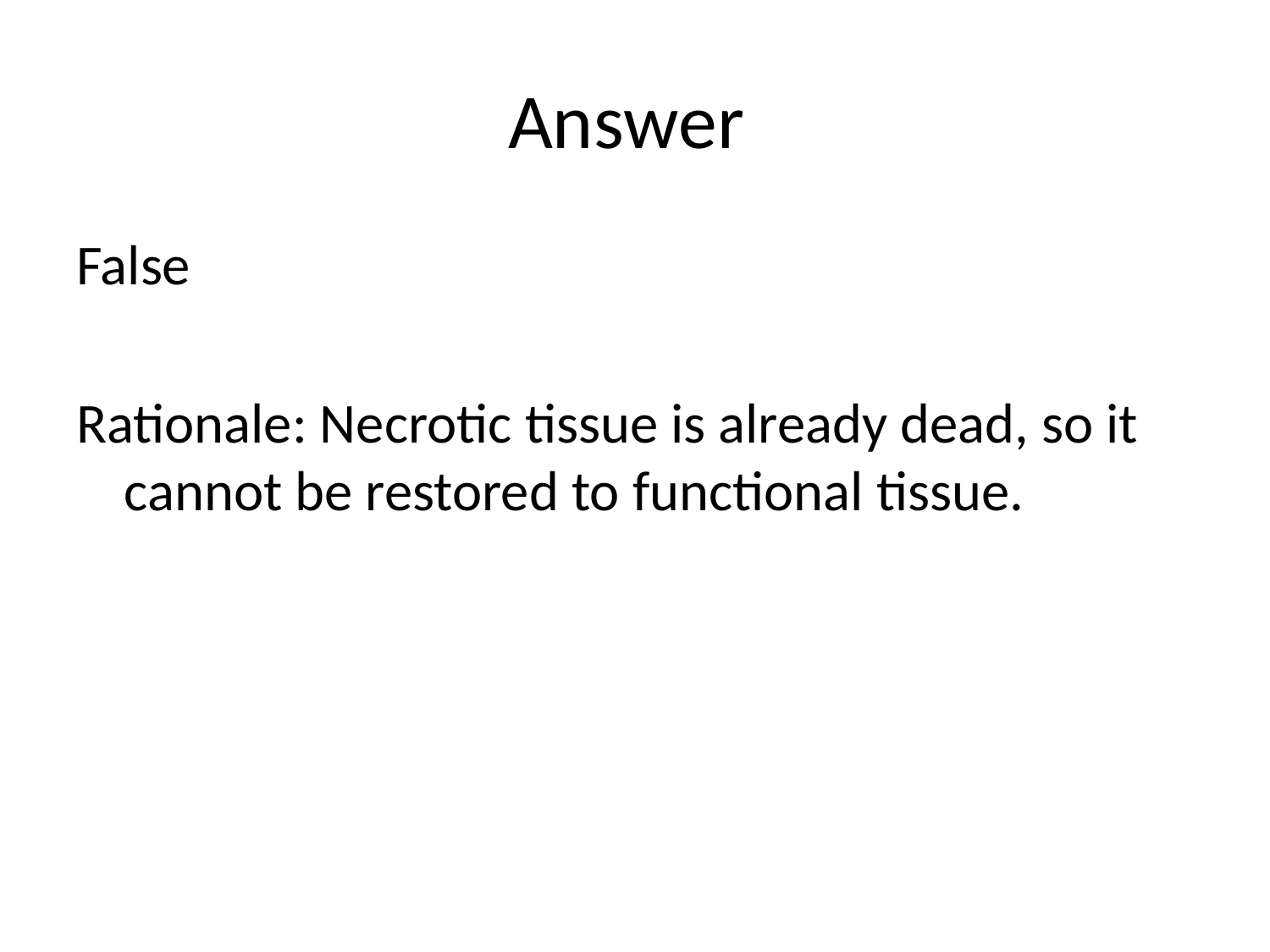

# Answer
False

Rationale: Necrotic tissue is already dead, so it cannot be restored to functional tissue.